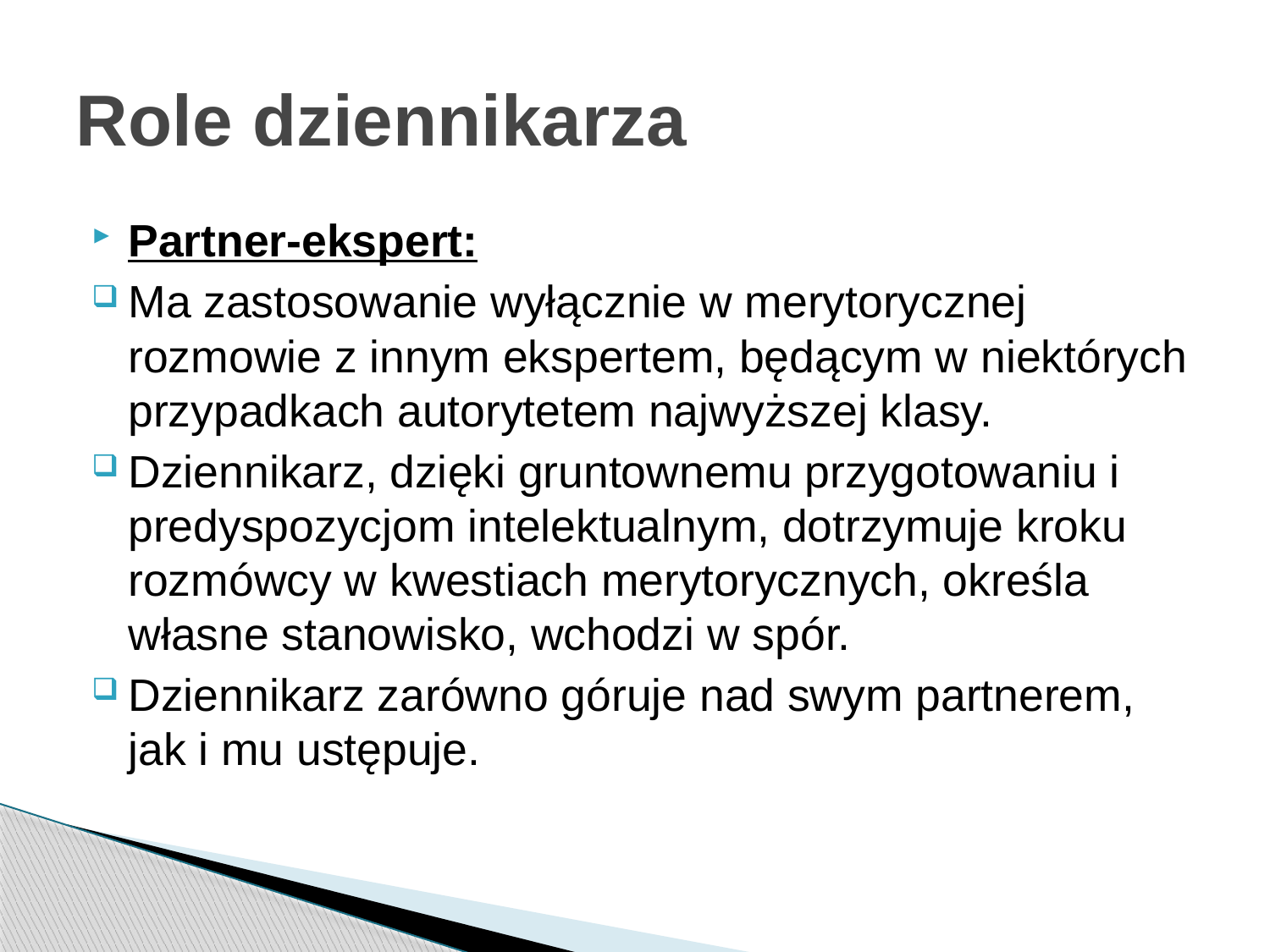

# Role dziennikarza
Partner-ekspert:
Ma zastosowanie wyłącznie w merytorycznej rozmowie z innym ekspertem, będącym w niektórych przypadkach autorytetem najwyższej klasy.
Dziennikarz, dzięki gruntownemu przygotowaniu i predyspozycjom intelektualnym, dotrzymuje kroku rozmówcy w kwestiach merytorycznych, określa własne stanowisko, wchodzi w spór.
Dziennikarz zarówno góruje nad swym partnerem, jak i mu ustępuje.